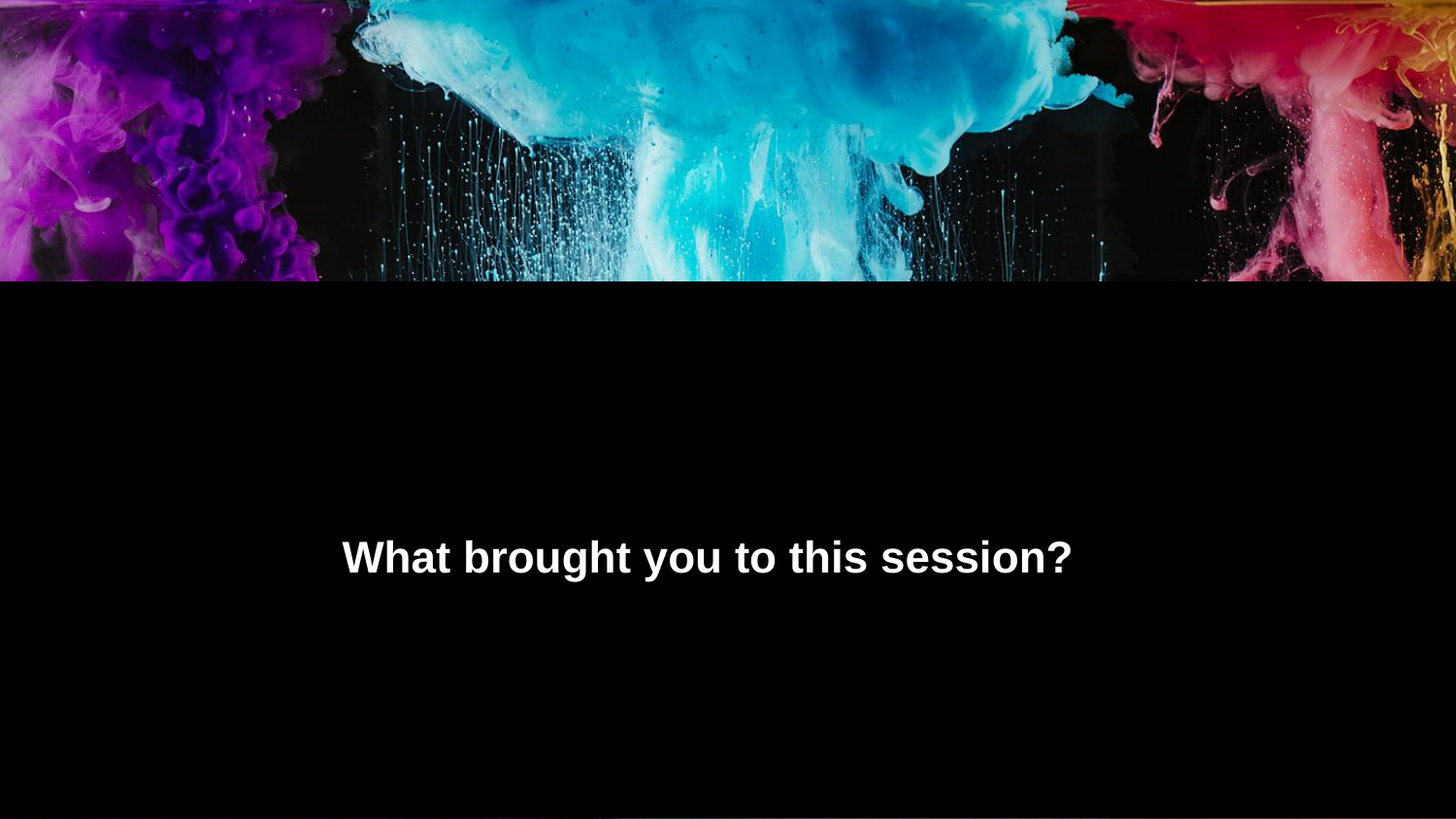

# What brought you to this session?